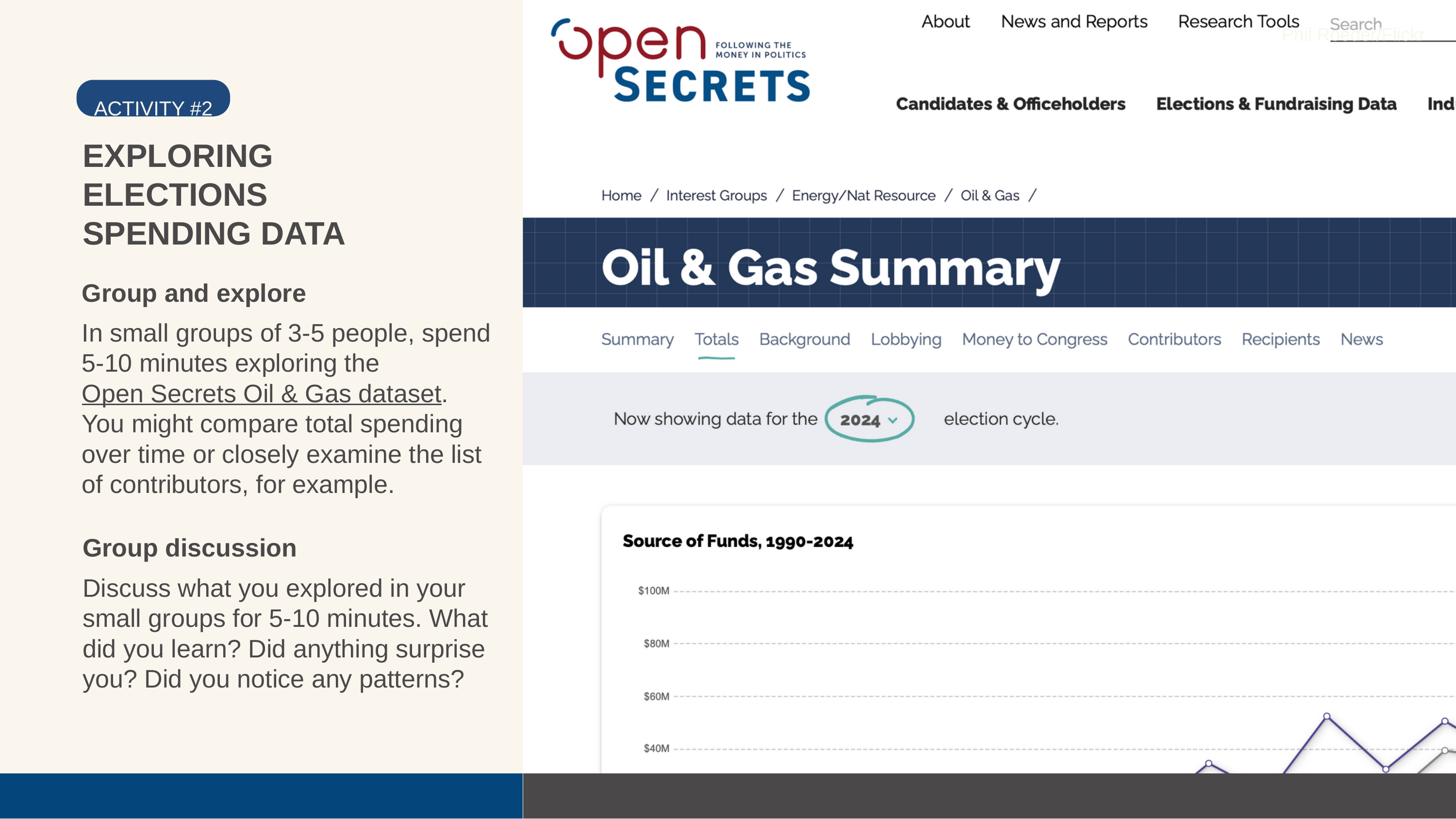

Phil Roeder/Flickr

ACTIVITY #2
EXPLORING ELECTIONS SPENDING DATA
Group and explore
In small groups of 3-5 people, spend 5-10 minutes exploring the Open Secrets Oil & Gas dataset. You might compare total spending over time or closely examine the list of contributors, for example.
Group discussion
Discuss what you explored in your small groups for 5-10 minutes. What did you learn? Did anything surprise you? Did you notice any patterns?